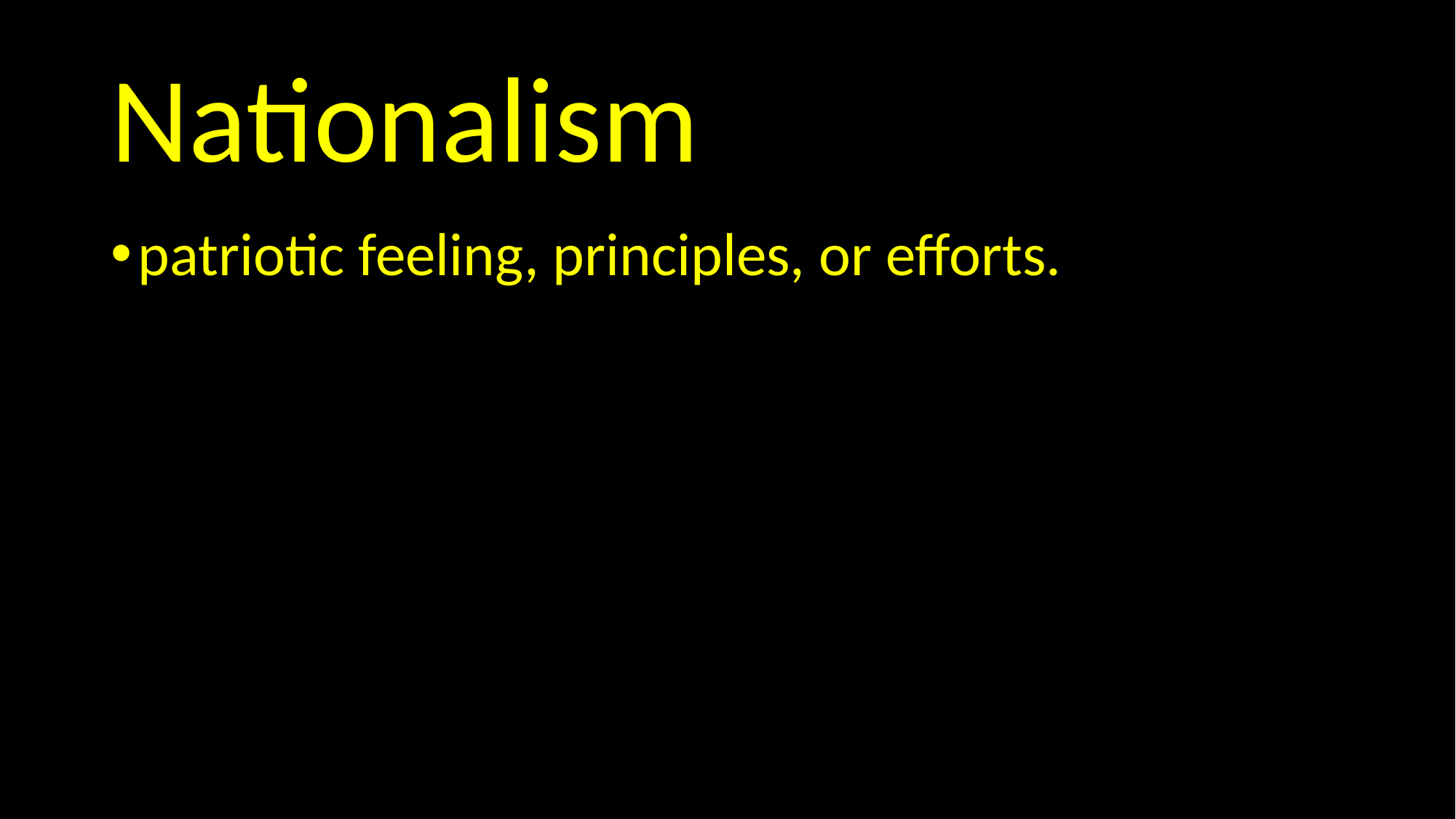

# Nationalism
patriotic feeling, principles, or efforts.